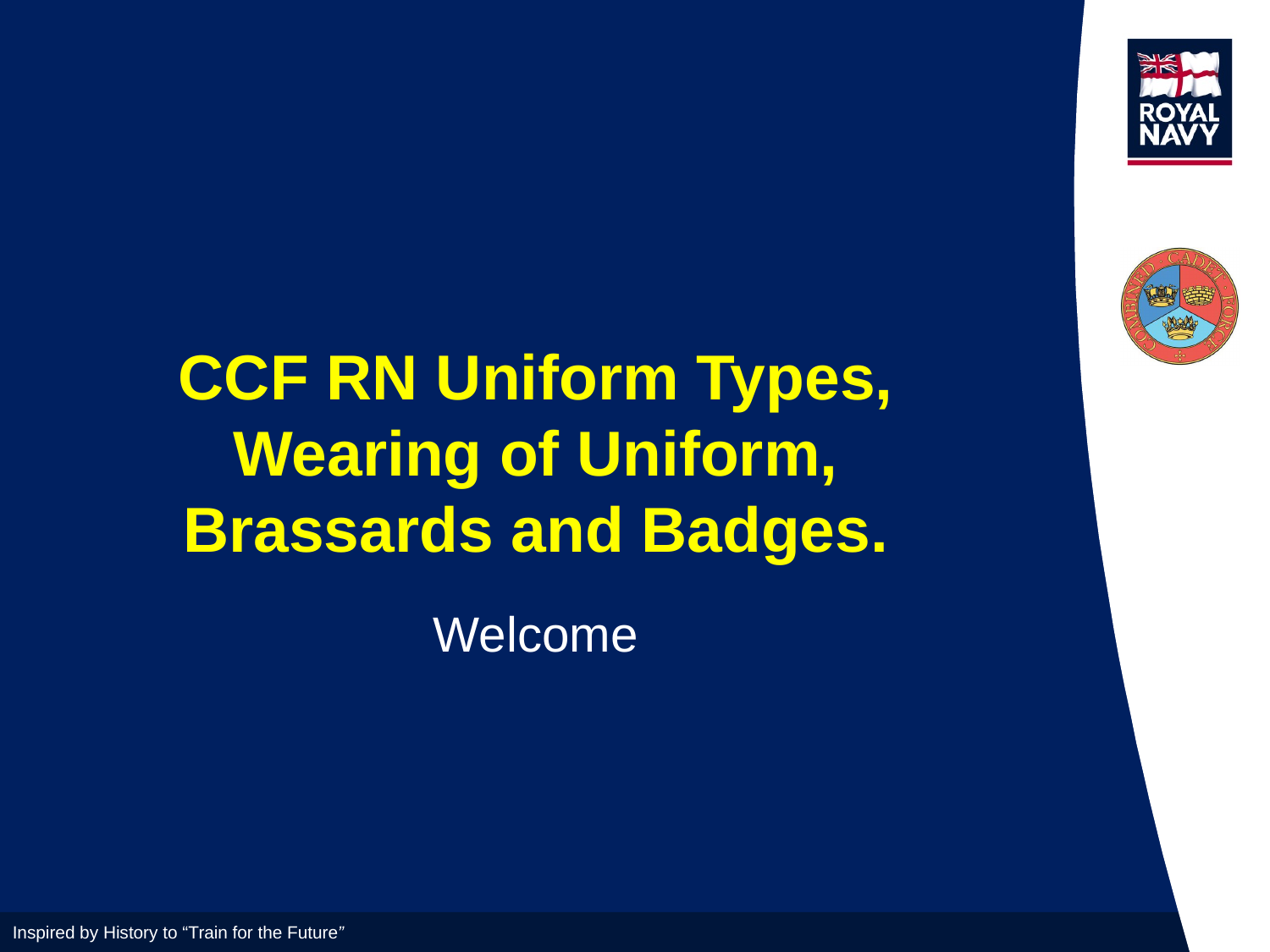

CCF RN Uniform Types, Wearing of Uniform, Brassards and Badges.

Welcome